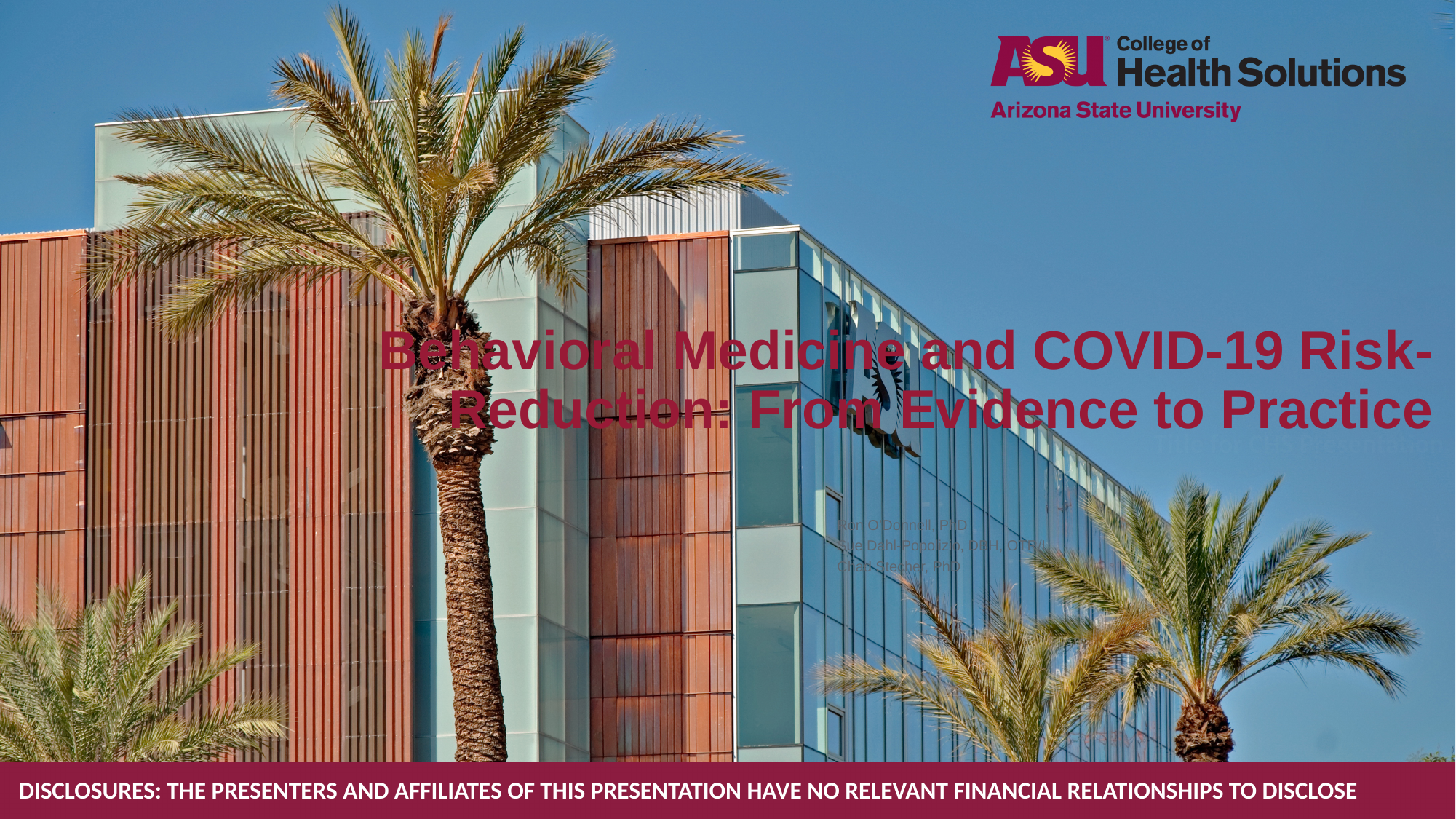

# Behavioral Medicine and COVID-19 Risk-Reduction: From Evidence to Practice
Ron O’Donnell, PhD
Sue Dahl-Popolizio, DBH, OTR/L
Chad Stecher, PhD

DISCLOSURES: THE PRESENTERS AND AFFILIATES OF THIS PRESENTATION HAVE NO RELEVANT FINANCIAL RELATIONSHIPS TO DISCLOSE